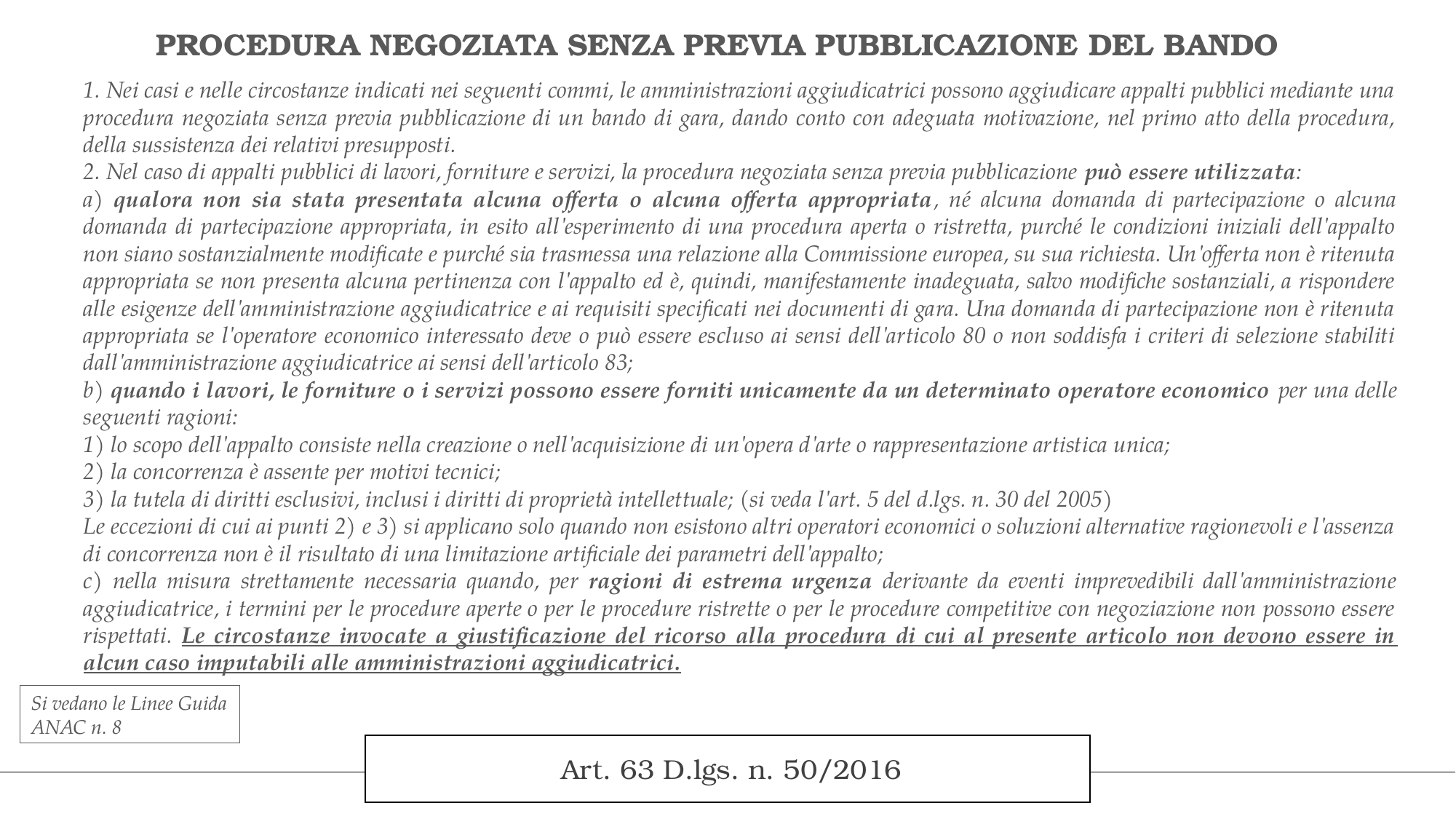

PROCEDURA NEGOZIATA SENZA PREVIA PUBBLICAZIONE DEL BANDO
1. Nei casi e nelle circostanze indicati nei seguenti commi, le amministrazioni aggiudicatrici possono aggiudicare appalti pubblici mediante una procedura negoziata senza previa pubblicazione di un bando di gara, dando conto con adeguata motivazione, nel primo atto della procedura, della sussistenza dei relativi presupposti.
2. Nel caso di appalti pubblici di lavori, forniture e servizi, la procedura negoziata senza previa pubblicazione può essere utilizzata:
a) qualora non sia stata presentata alcuna offerta o alcuna offerta appropriata, né alcuna domanda di partecipazione o alcuna domanda di partecipazione appropriata, in esito all'esperimento di una procedura aperta o ristretta, purché le condizioni iniziali dell'appalto non siano sostanzialmente modificate e purché sia trasmessa una relazione alla Commissione europea, su sua richiesta. Un'offerta non è ritenuta appropriata se non presenta alcuna pertinenza con l'appalto ed è, quindi, manifestamente inadeguata, salvo modifiche sostanziali, a rispondere alle esigenze dell'amministrazione aggiudicatrice e ai requisiti specificati nei documenti di gara. Una domanda di partecipazione non è ritenuta appropriata se l'operatore economico interessato deve o può essere escluso ai sensi dell'articolo 80 o non soddisfa i criteri di selezione stabiliti dall'amministrazione aggiudicatrice ai sensi dell'articolo 83;
b) quando i lavori, le forniture o i servizi possono essere forniti unicamente da un determinato operatore economico per una delle seguenti ragioni:
1) lo scopo dell'appalto consiste nella creazione o nell'acquisizione di un'opera d'arte o rappresentazione artistica unica;
2) la concorrenza è assente per motivi tecnici;
3) la tutela di diritti esclusivi, inclusi i diritti di proprietà intellettuale; (si veda l'art. 5 del d.lgs. n. 30 del 2005)
Le eccezioni di cui ai punti 2) e 3) si applicano solo quando non esistono altri operatori economici o soluzioni alternative ragionevoli e l'assenza di concorrenza non è il risultato di una limitazione artificiale dei parametri dell'appalto;
c) nella misura strettamente necessaria quando, per ragioni di estrema urgenza derivante da eventi imprevedibili dall'amministrazione aggiudicatrice, i termini per le procedure aperte o per le procedure ristrette o per le procedure competitive con negoziazione non possono essere rispettati. Le circostanze invocate a giustificazione del ricorso alla procedura di cui al presente articolo non devono essere in alcun caso imputabili alle amministrazioni aggiudicatrici.
Si vedano le Linee Guida ANAC n. 8

Art. 63 D.lgs. n. 50/2016